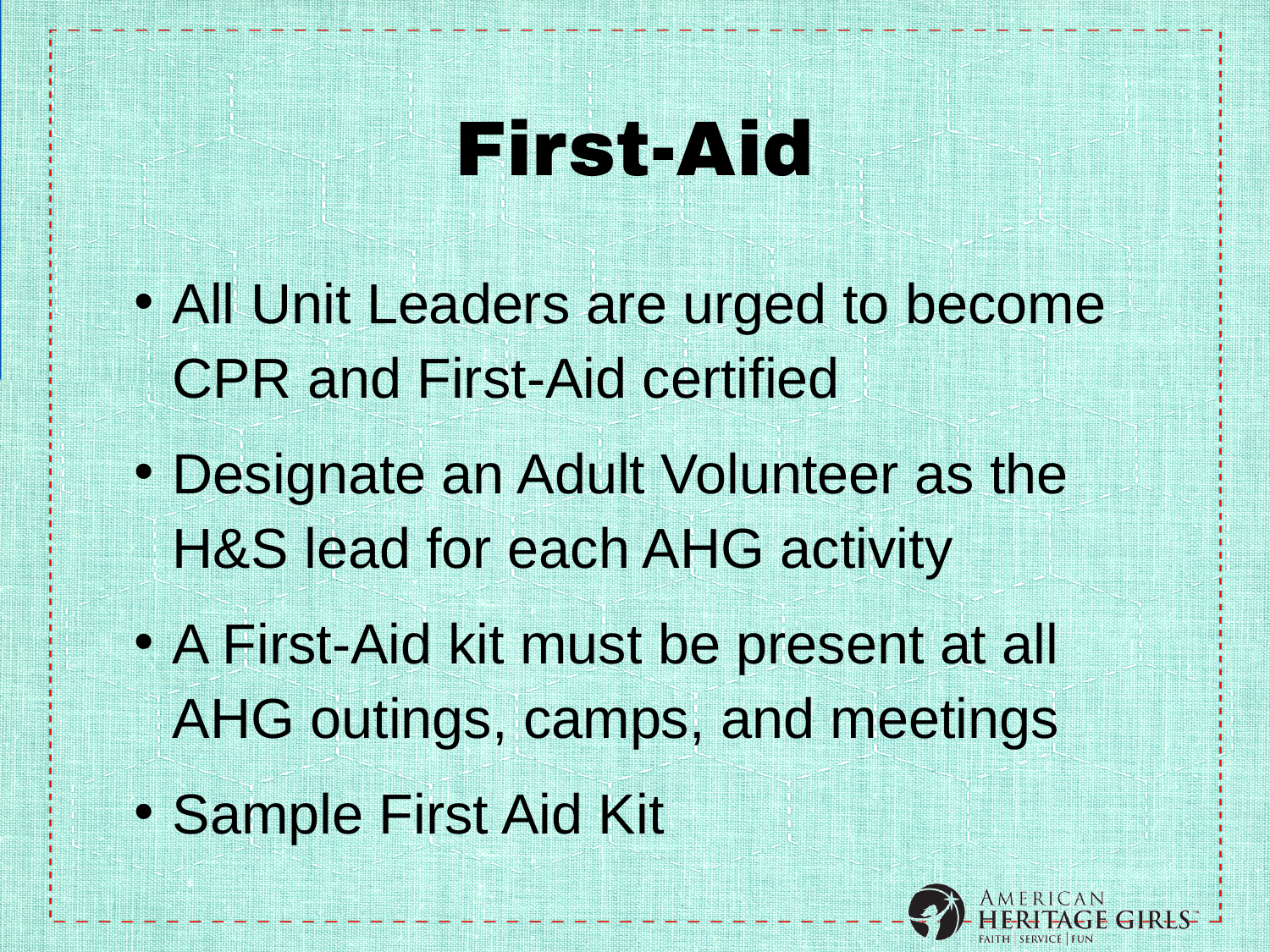

# First-Aid
All Unit Leaders are urged to become CPR and First-Aid certified
Designate an Adult Volunteer as the H&S lead for each AHG activity
A First-Aid kit must be present at all AHG outings, camps, and meetings
Sample First Aid Kit